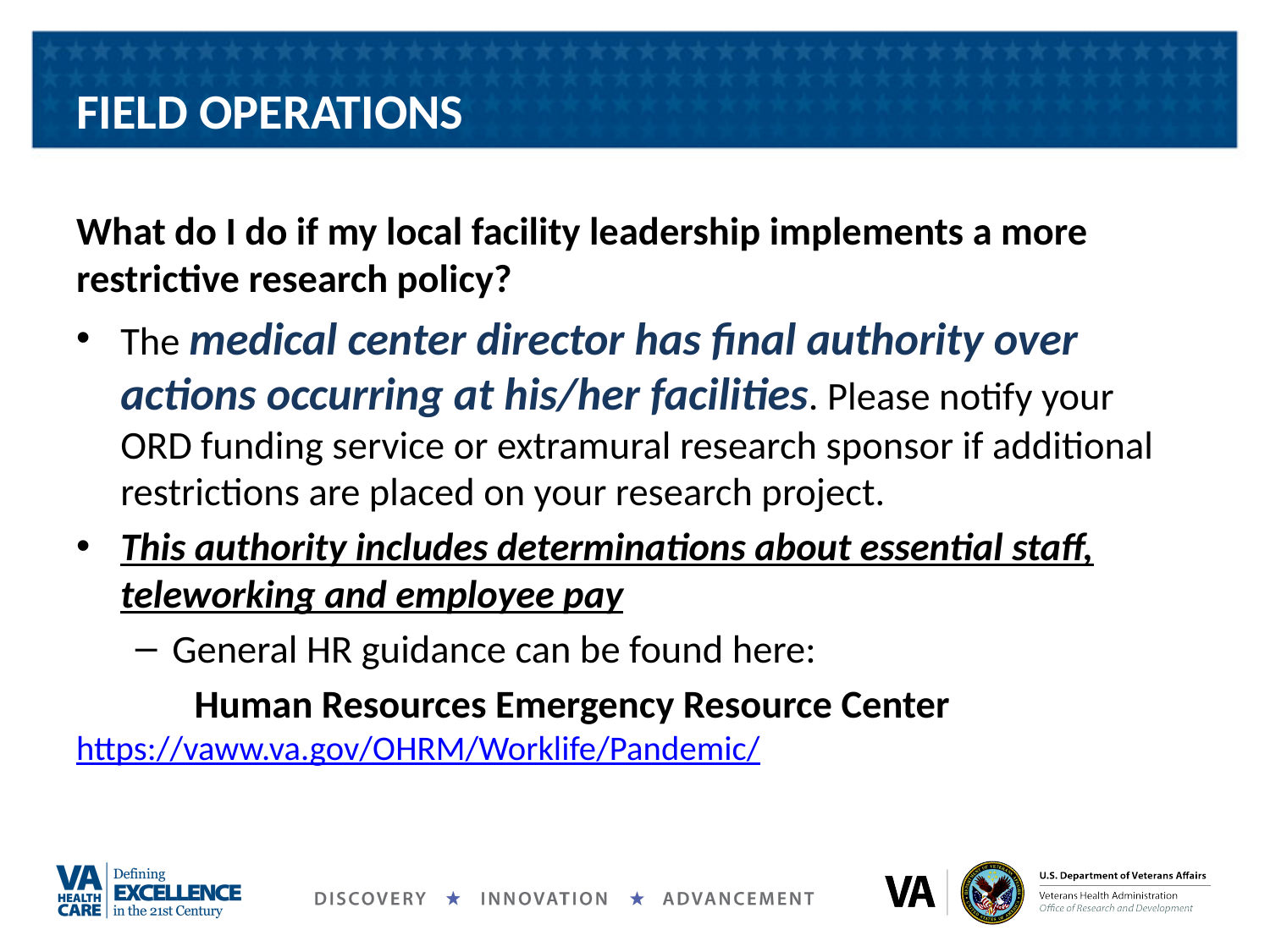

# FIELD OPERATIONS
What do I do if my local facility leadership implements a more restrictive research policy?
The medical center director has final authority over actions occurring at his/her facilities. Please notify your ORD funding service or extramural research sponsor if additional restrictions are placed on your research project.
This authority includes determinations about essential staff, teleworking and employee pay
General HR guidance can be found here:
		Human Resources Emergency Resource Center 				https://vaww.va.gov/OHRM/Worklife/Pandemic/